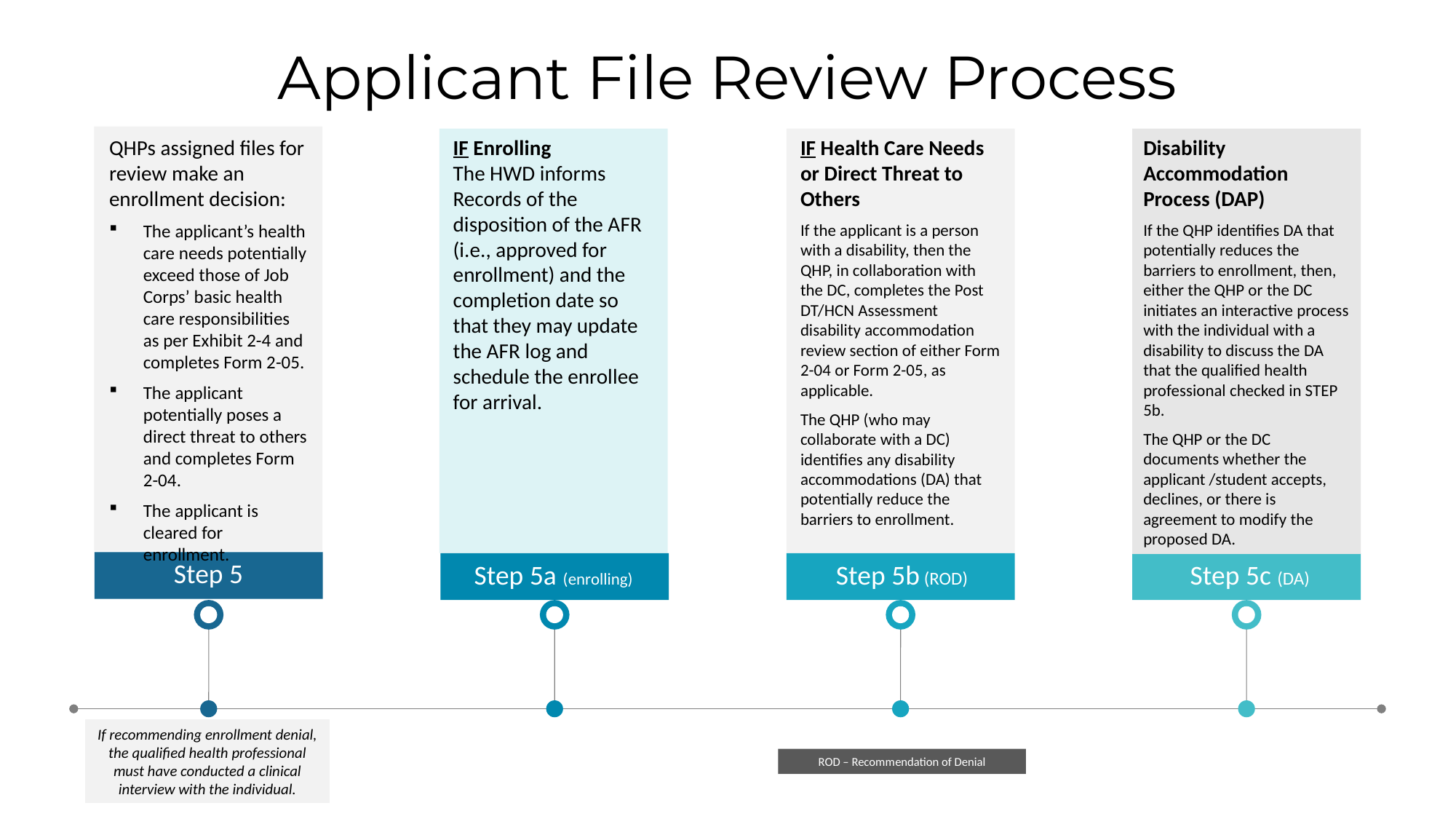

Applicant File Review Process

Disability Accommodation Process (DAP)
If the QHP identifies DA that potentially reduces the barriers to enrollment, then, either the QHP or the DC initiates an interactive process with the individual with a disability to discuss the DA that the qualified health professional checked in STEP 5b.
The QHP or the DC documents whether the applicant /student accepts, declines, or there is agreement to modify the proposed DA.
QHPs assigned files for review make an enrollment decision:
The applicant’s health care needs potentially exceed those of Job Corps’ basic health care responsibilities as per Exhibit 2-4 and completes Form 2-05.
The applicant potentially poses a direct threat to others and completes Form 2-04.
The applicant is cleared for enrollment.

IF Enrolling
The HWD informs Records of the disposition of the AFR (i.e., approved for enrollment) and the completion date so that they may update the AFR log and schedule the enrollee for arrival.

IF Health Care Needs or Direct Threat to Others
If the applicant is a person with a disability, then the QHP, in collaboration with the DC, completes the Post DT/HCN Assessment disability accommodation review section of either Form 2-04 or Form 2-05, as applicable.
The QHP (who may collaborate with a DC) identifies any disability accommodations (DA) that potentially reduce the barriers to enrollment.

Step 5
Step 5a (enrolling)
Step 5b (ROD)
Step 5c (DA)

If recommending enrollment denial, the qualified health professional must have conducted a clinical interview with the individual.
ROD – Recommendation of Denial